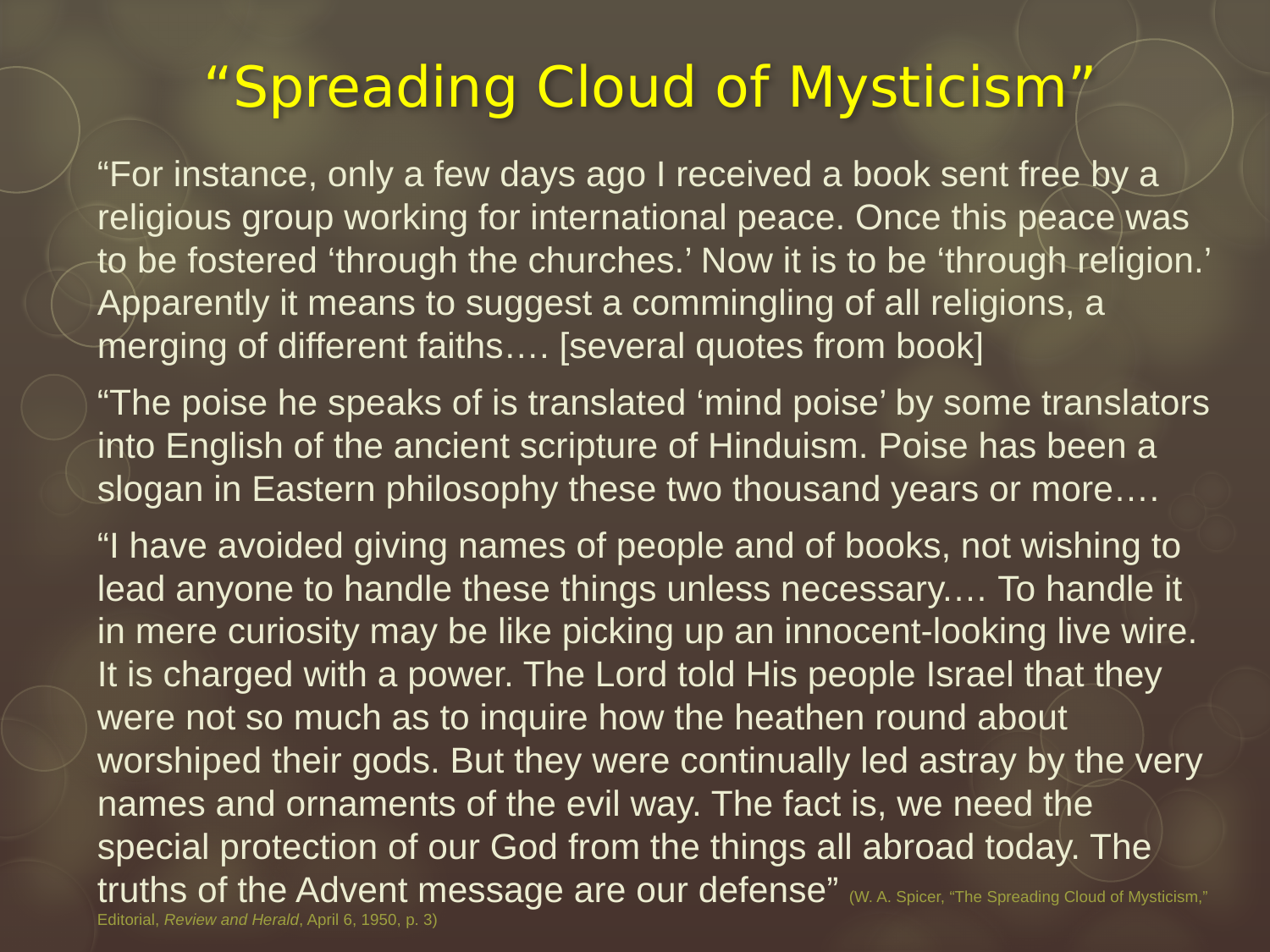

# “Spreading Cloud of Mysticism”
“For instance, only a few days ago I received a book sent free by a religious group working for international peace. Once this peace was to be fostered ‘through the churches.’ Now it is to be ‘through religion.’ Apparently it means to suggest a commingling of all religions, a merging of different faiths…. [several quotes from book]
“The poise he speaks of is translated ‘mind poise’ by some translators into English of the ancient scripture of Hinduism. Poise has been a slogan in Eastern philosophy these two thousand years or more….
“I have avoided giving names of people and of books, not wishing to lead anyone to handle these things unless necessary.… To handle it in mere curiosity may be like picking up an innocent-looking live wire. It is charged with a power. The Lord told His people Israel that they were not so much as to inquire how the heathen round about worshiped their gods. But they were continually led astray by the very names and ornaments of the evil way. The fact is, we need the special protection of our God from the things all abroad today. The truths of the Advent message are our defense” (W. A. Spicer, “The Spreading Cloud of Mysticism,” Editorial, Review and Herald, April 6, 1950, p. 3)